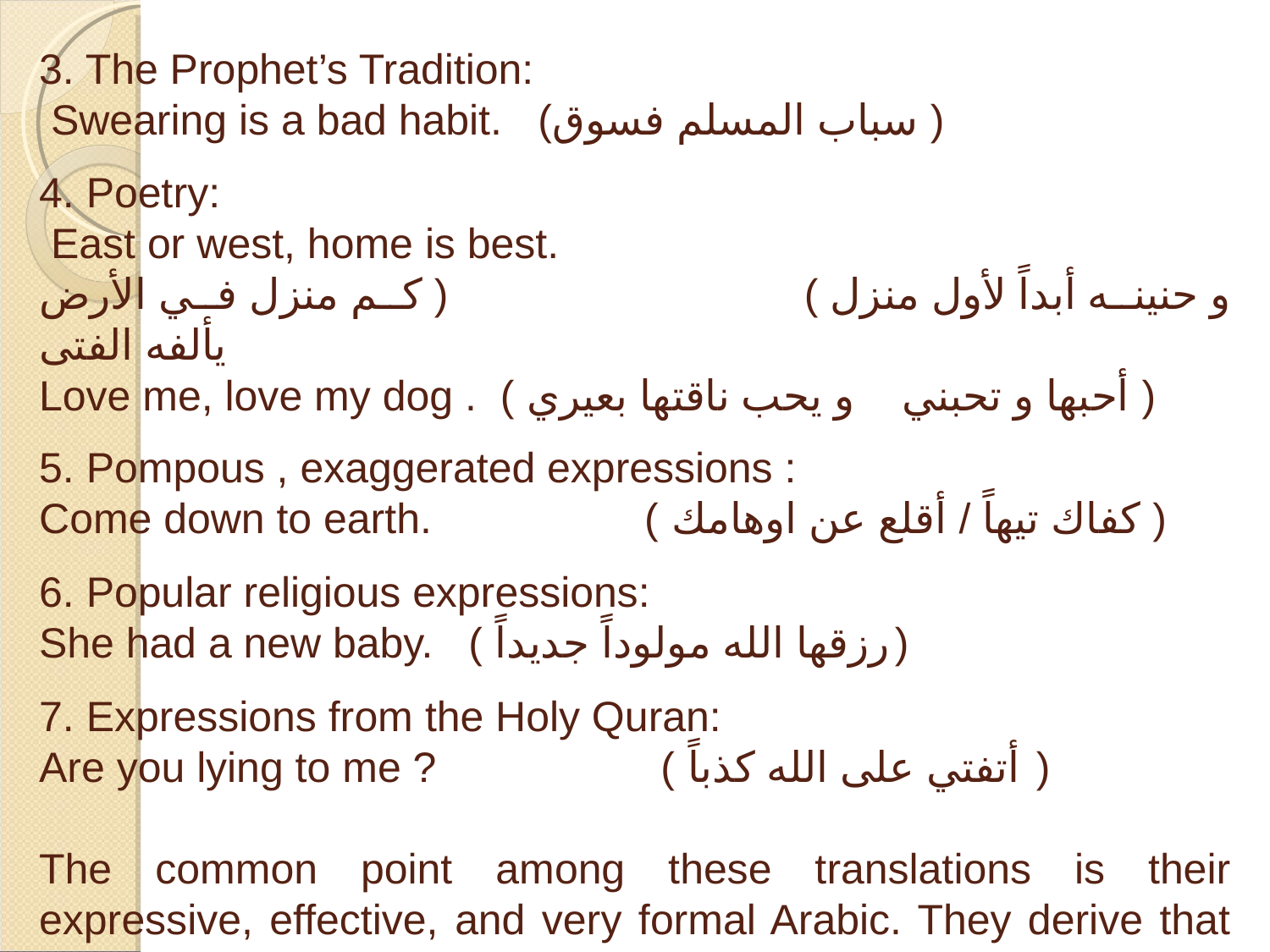

3. The Prophet’s Tradition:
 Swearing is a bad habit.   (سباب المسلم فسوق )

4. Poetry:
 East or west, home is best.
و حنينه أبداً لأول منزل )                              ( كم منزل في الأرض يألفه الفتى
Love me, love my dog .  ( أحبها و تحبني    و يحب ناقتها بعيري )

5. Pompous , exaggerated expressions :
Come down to earth.                  ( كفاك تيهاً / أقلع عن اوهامك )

6. Popular religious expressions:
She had a new baby.   ( رزقها الله مولوداً جديداً)

7. Expressions from the Holy Quran:
Are you lying to me ?                   ( أتفتي على الله كذباً )

The common point among these translations is their expressive, effective, and very formal Arabic. They derive that from the points used above.